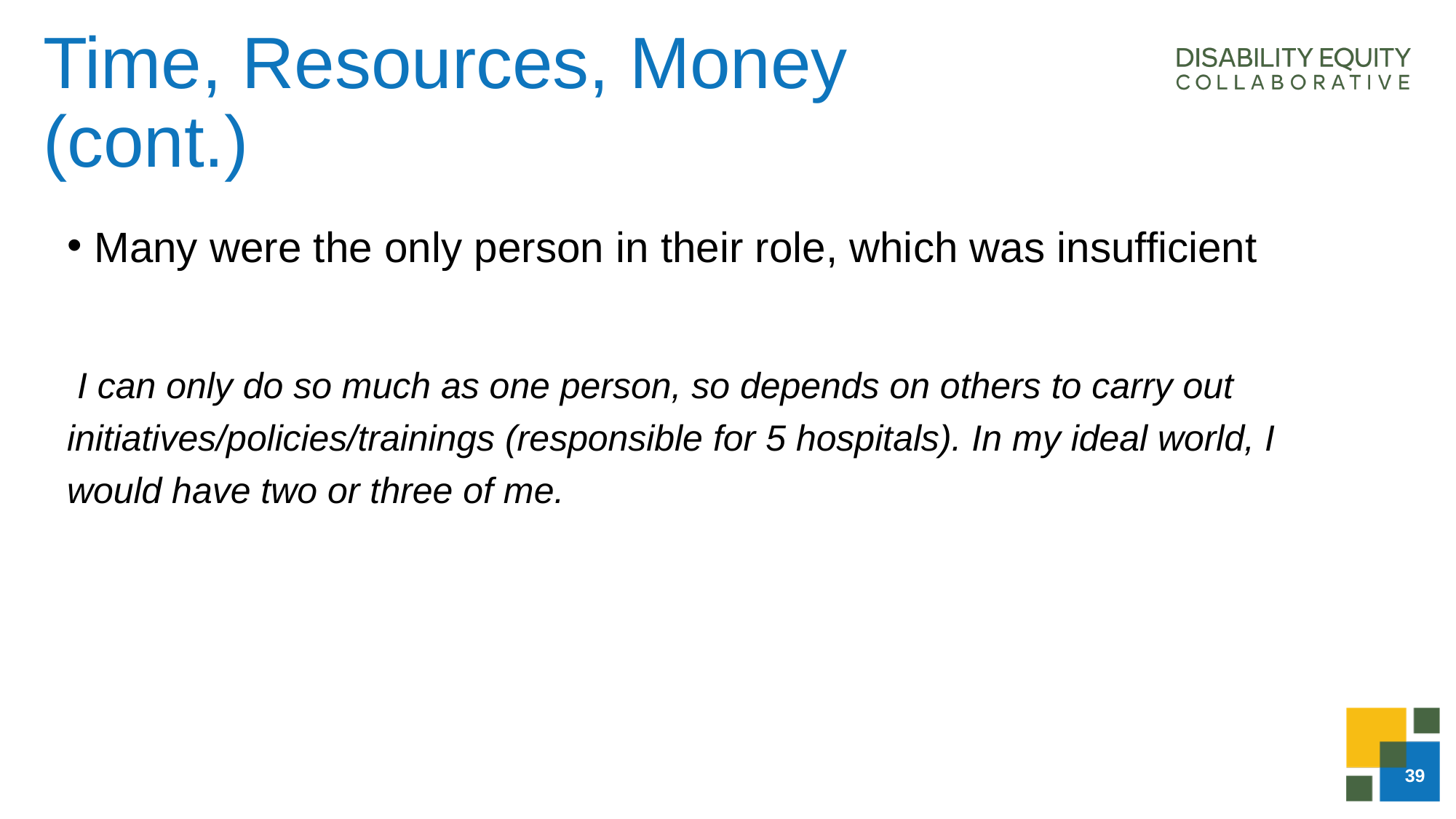

# Time, Resources, Money (cont.)

Many were the only person in their role, which was insufficient

 I can only do so much as one person, so depends on others to carry out initiatives/policies/trainings (responsible for 5 hospitals). In my ideal world, I would have two or three of me.